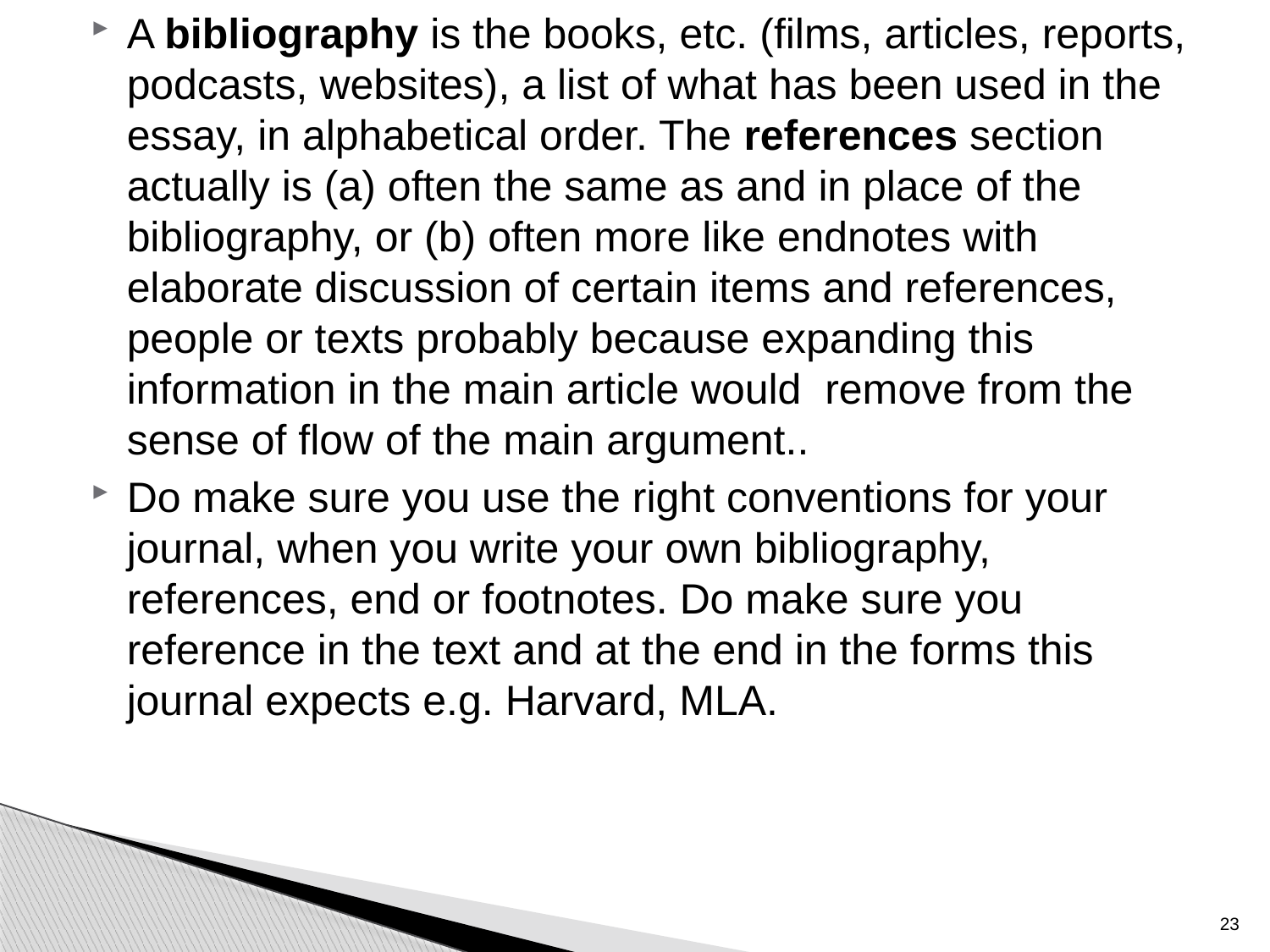

A bibliography is the books, etc. (films, articles, reports, podcasts, websites), a list of what has been used in the essay, in alphabetical order. The references section actually is (a) often the same as and in place of the bibliography, or (b) often more like endnotes with elaborate discussion of certain items and references, people or texts probably because expanding this information in the main article would  remove from the sense of flow of the main argument..
Do make sure you use the right conventions for your journal, when you write your own bibliography, references, end or footnotes. Do make sure you reference in the text and at the end in the forms this journal expects e.g. Harvard, MLA.

#
23